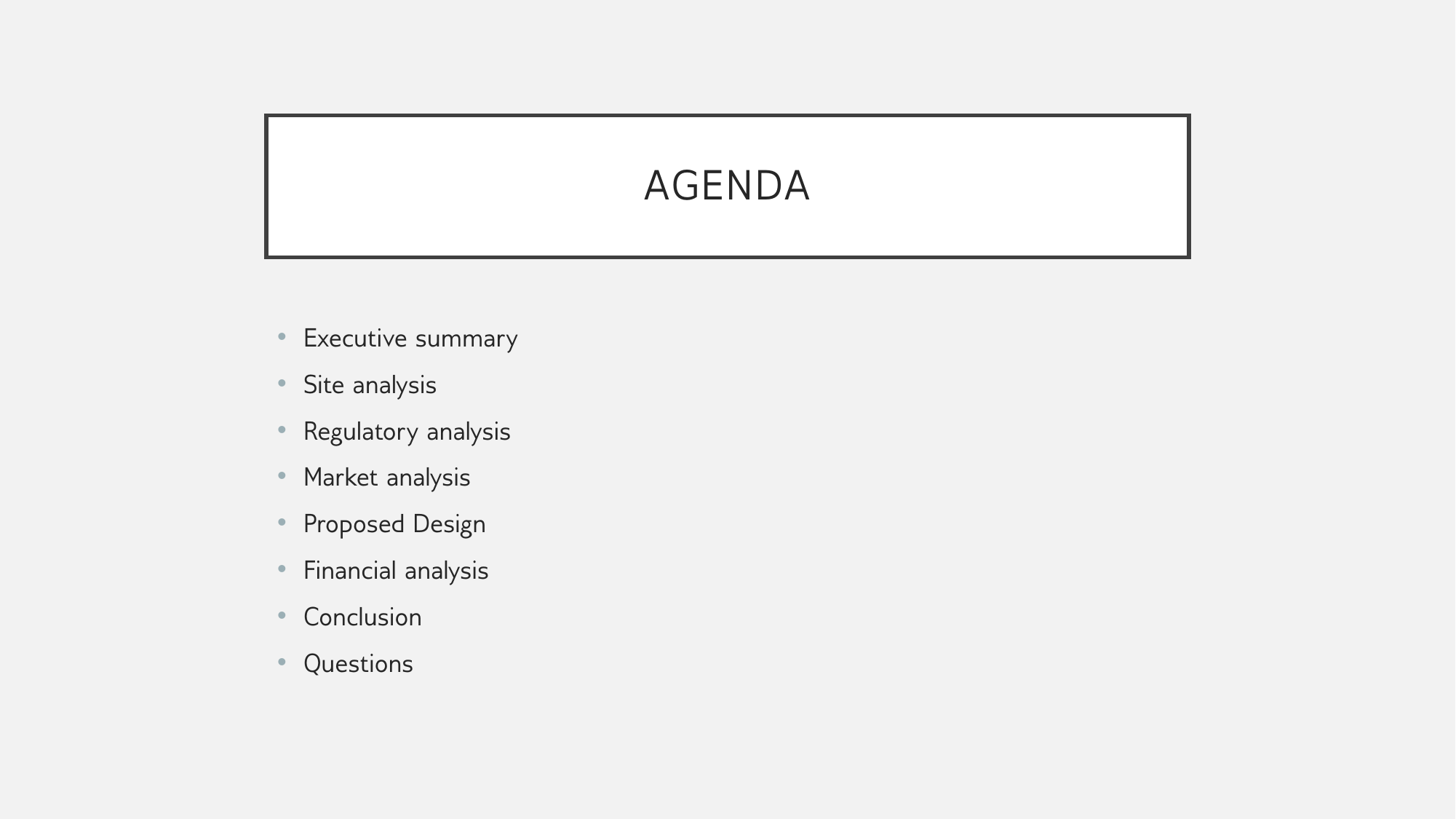

# Agenda
Executive summary
Site analysis
Regulatory analysis
Market analysis
Proposed Design
Financial analysis
Conclusion
Questions